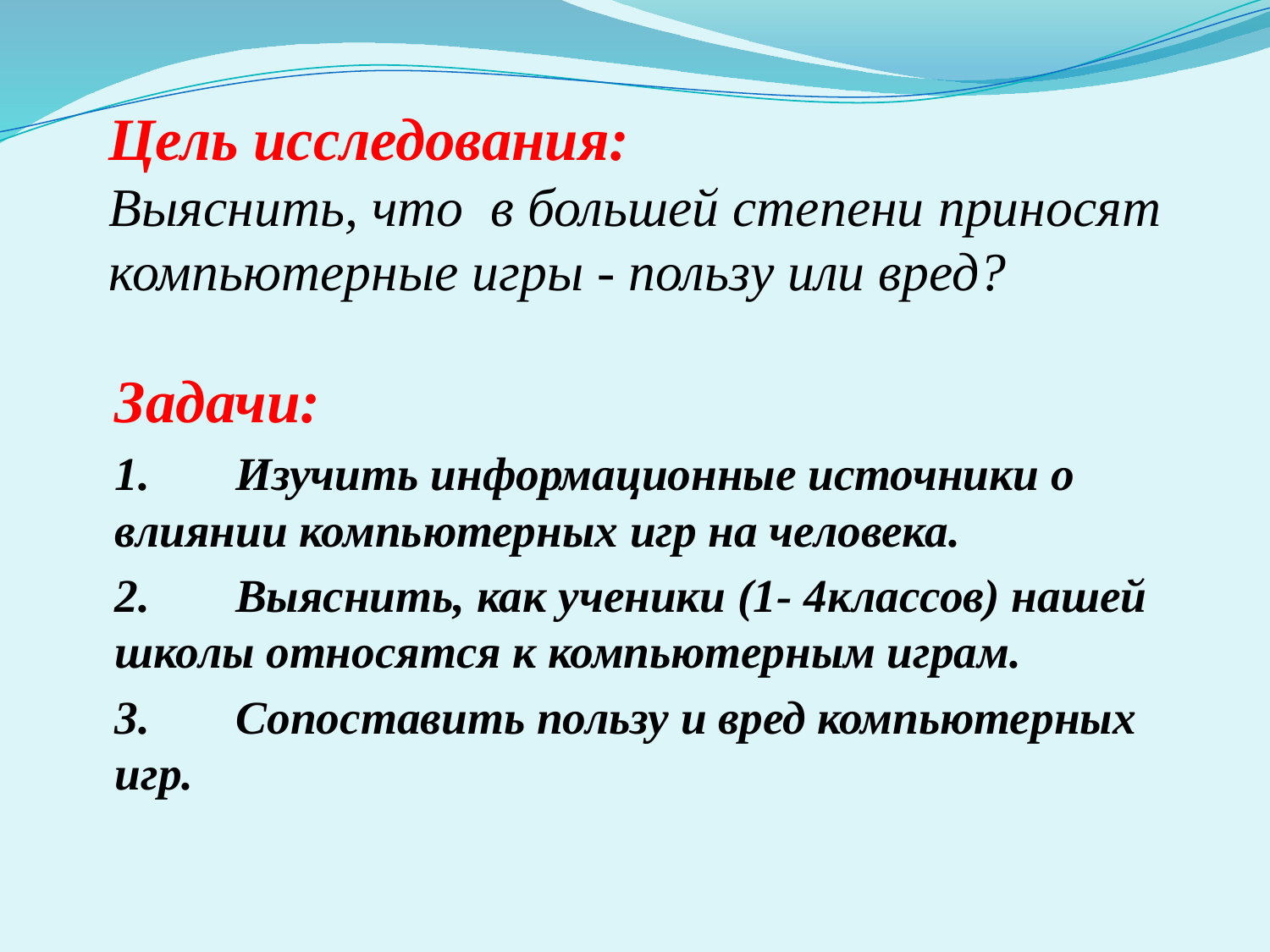

# Цель исследования: Выяснить, что  в большей степени приносят компьютерные игры - пользу или вред?
Задачи:
1.	Изучить информационные источники о влиянии компьютерных игр на человека.
2.	Выяснить, как ученики (1- 4классов) нашей школы относятся к компьютерным играм.
3.	Сопоставить пользу и вред компьютерных игр.